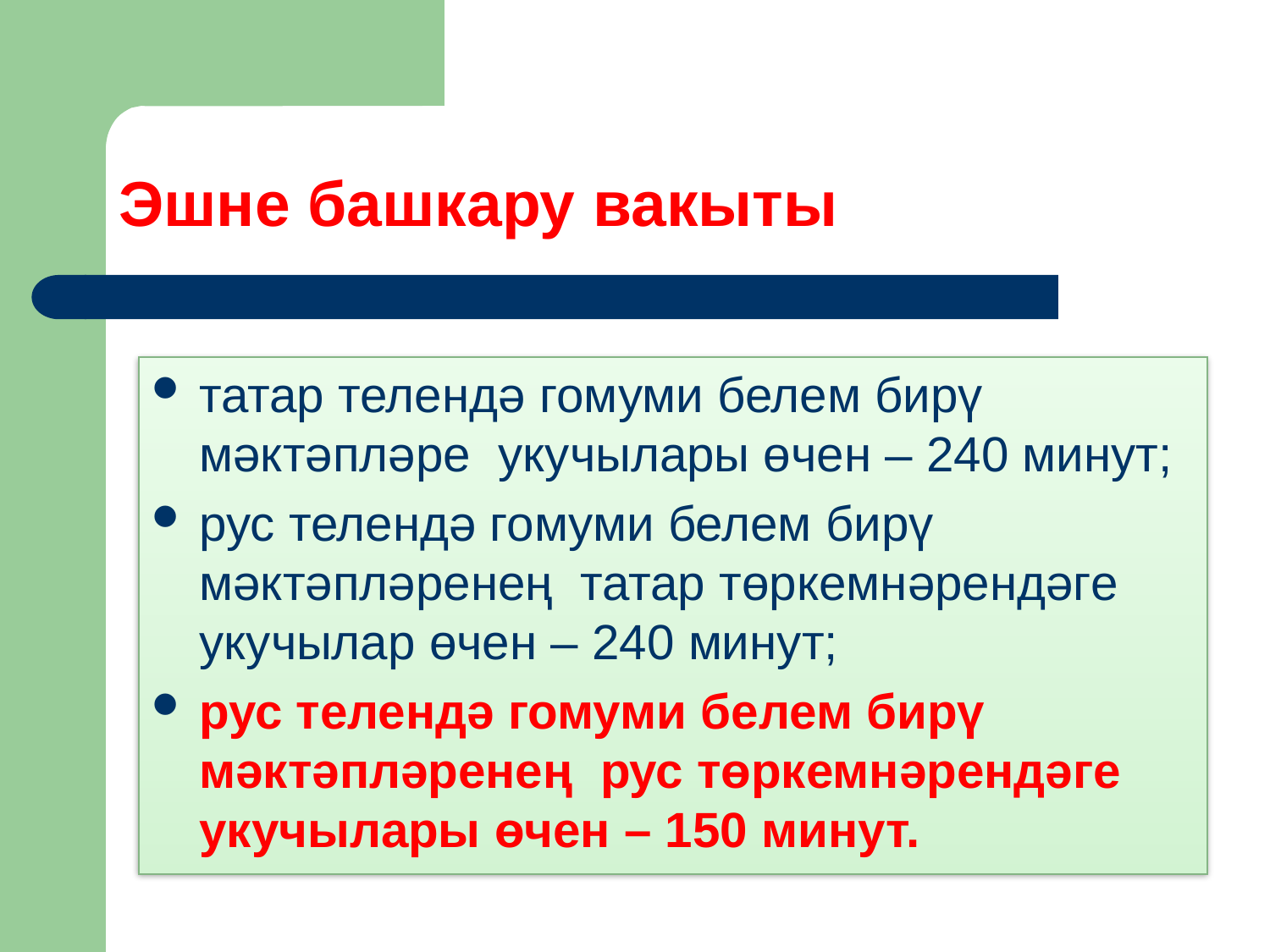

# Эшне башкару вакыты
татар телендә гомуми белем бирү мәктәпләре  укучылары өчен – 240 минут;
рус телендә гомуми белем бирү мәктәпләренең  татар төркемнәрендәге укучылар өчен – 240 минут;
рус телендә гомуми белем бирү мәктәпләренең  рус төркемнәрендәге укучылары өчен – 150 минут.